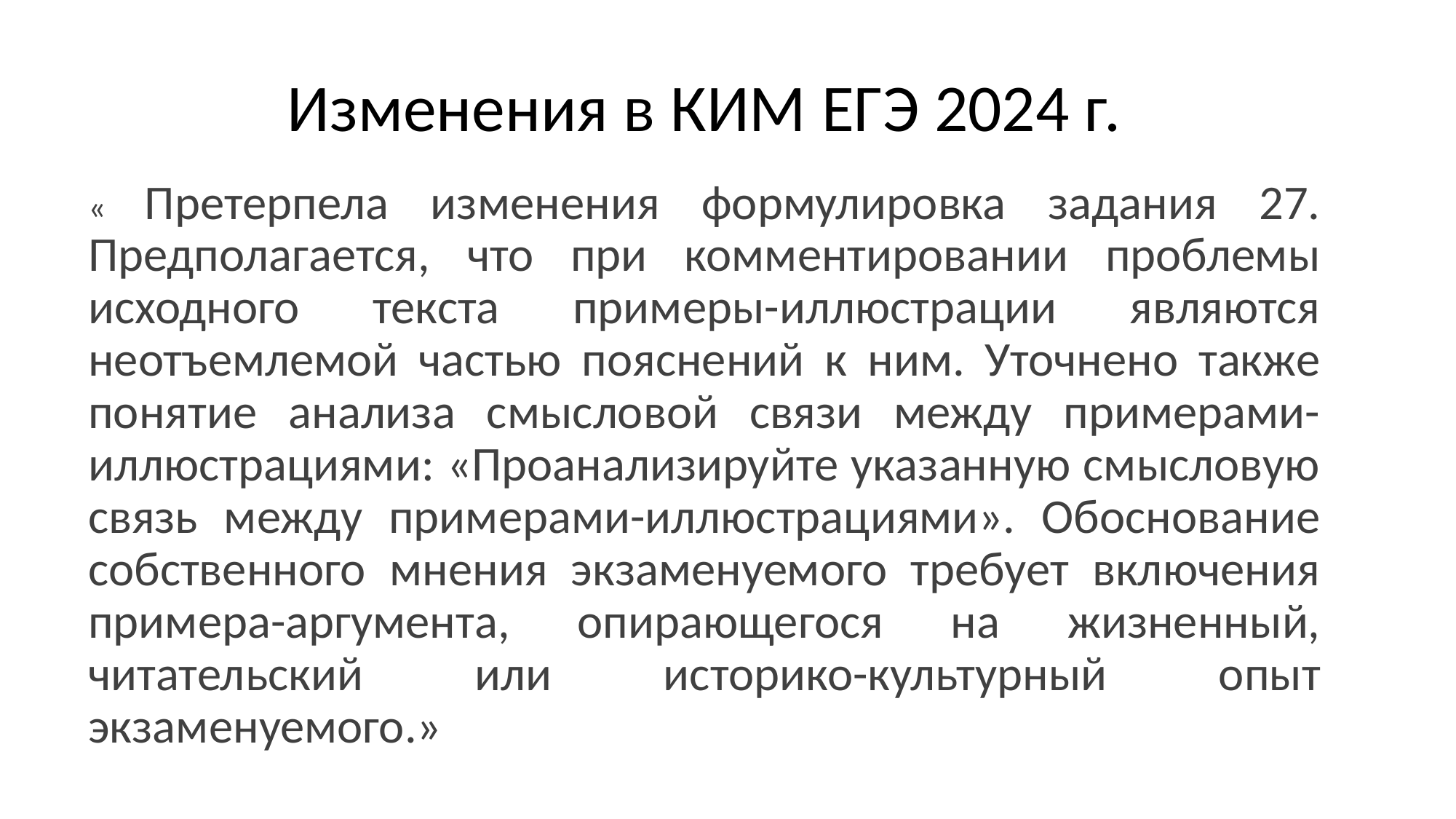

# Изменения в КИМ ЕГЭ 2024 г.
« Претерпела изменения формулировка задания 27. Предполагается, что при комментировании проблемы исходного текста примеры-иллюстрации являются неотъемлемой частью пояснений к ним. Уточнено также понятие анализа смысловой связи между примерами-иллюстрациями: «Проанализируйте указанную смысловую связь между примерами-иллюстрациями». Обоснование собственного мнения экзаменуемого требует включения примера-аргумента, опирающегося на жизненный, читательский или историко-культурный опыт экзаменуемого.»